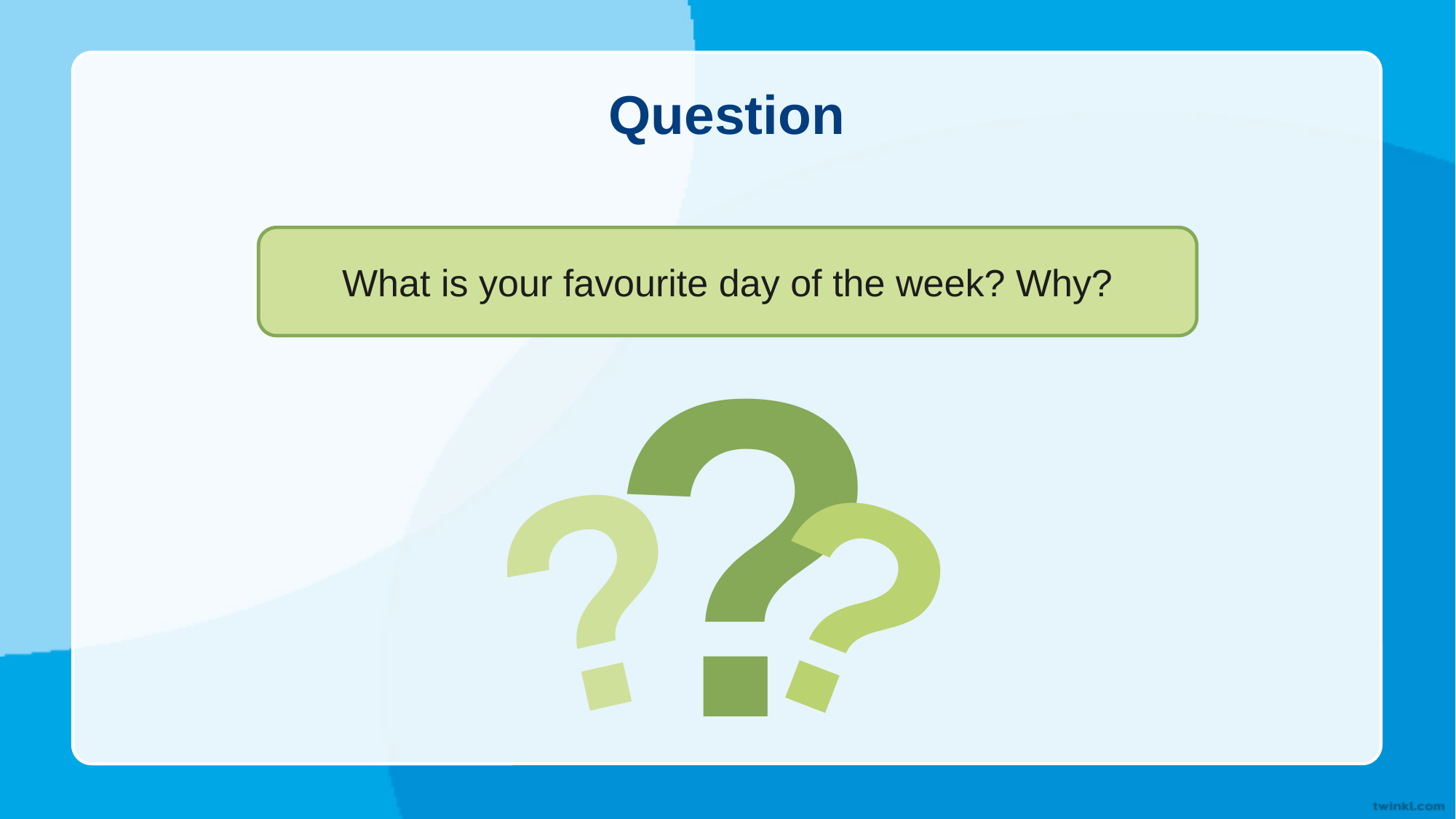

# Question
What is your favourite day of the week? Why?
?
?
?